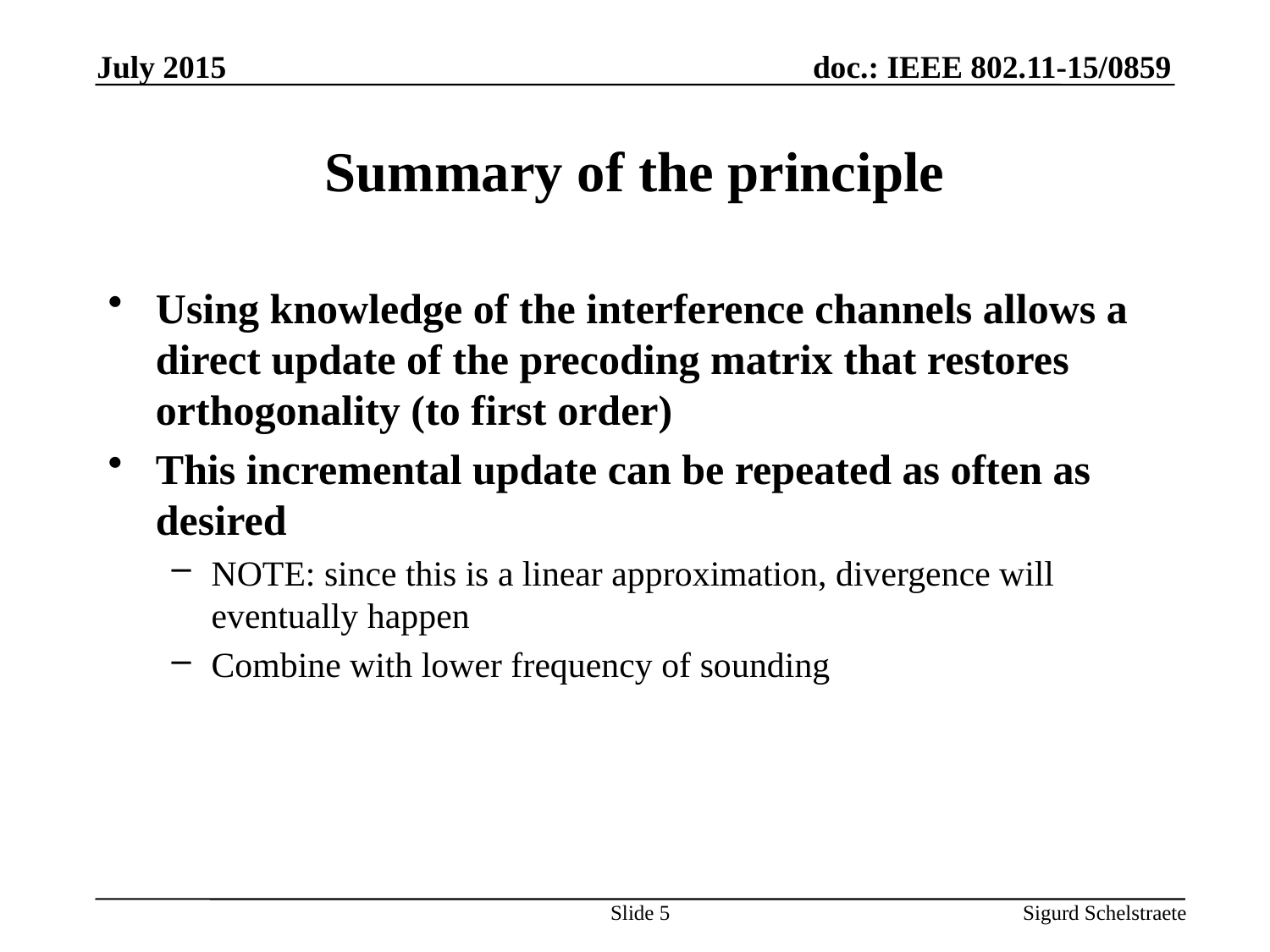

July 2015
# Summary of the principle
Using knowledge of the interference channels allows a direct update of the precoding matrix that restores orthogonality (to first order)
This incremental update can be repeated as often as desired
NOTE: since this is a linear approximation, divergence will eventually happen
Combine with lower frequency of sounding
Slide 5
Sigurd Schelstraete